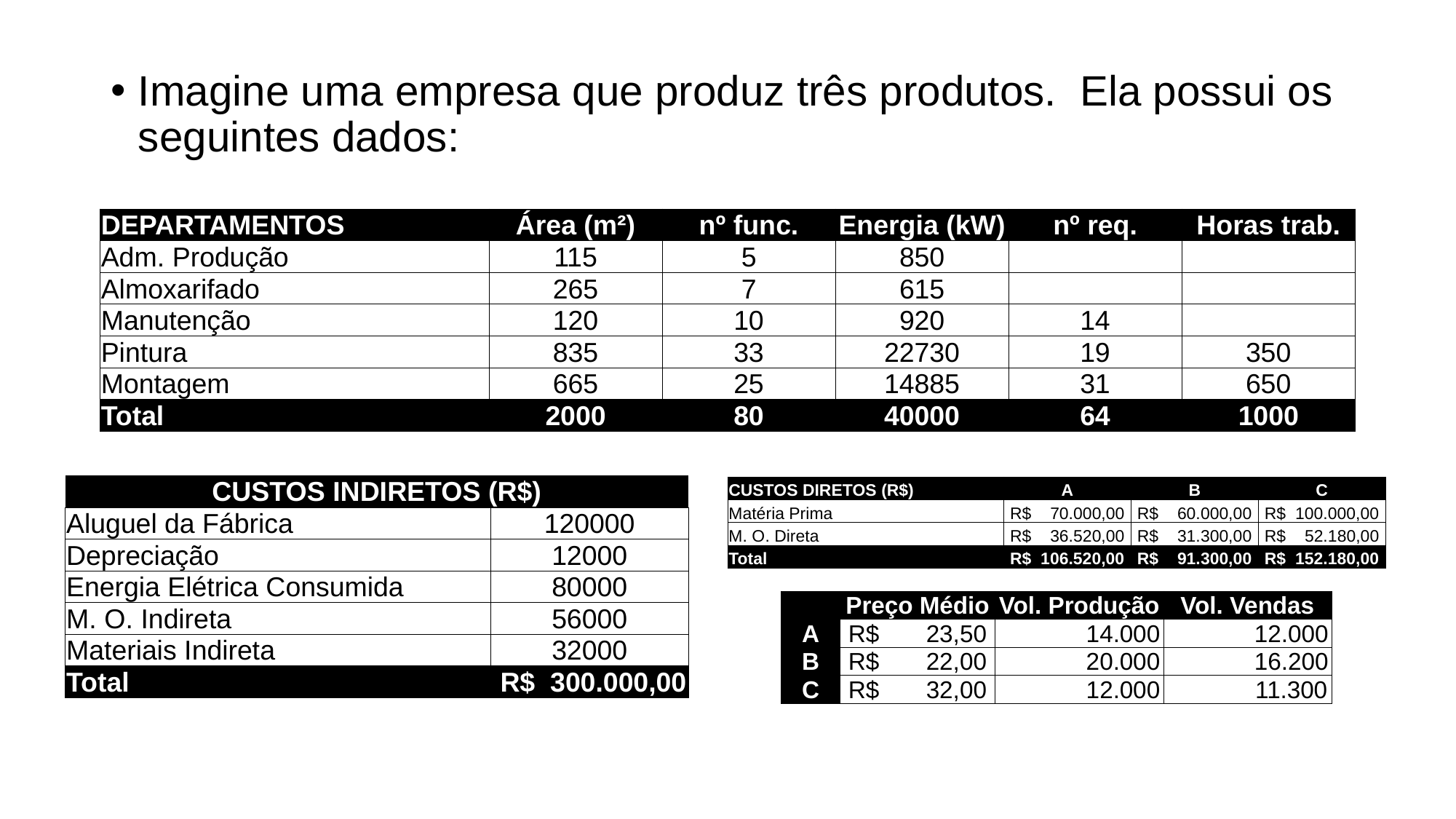

Imagine uma empresa que produz três produtos.  Ela possui os seguintes dados:

| DEPARTAMENTOS | Área (m²) | nº func. | Energia (kW) | nº req. | Horas trab. |
| --- | --- | --- | --- | --- | --- |
| Adm. Produção | 115 | 5 | 850 |  |  |
| Almoxarifado | 265 | 7 | 615 |  |  |
| Manutenção | 120 | 10 | 920 | 14 |  |
| Pintura | 835 | 33 | 22730 | 19 | 350 |
| Montagem | 665 | 25 | 14885 | 31 | 650 |
| Total | 2000 | 80 | 40000 | 64 | 1000 |
| CUSTOS INDIRETOS (R$) |  |
| --- | --- |
| Aluguel da Fábrica | 120000 |
| Depreciação | 12000 |
| Energia Elétrica Consumida | 80000 |
| M. O. Indireta | 56000 |
| Materiais Indireta | 32000 |
| Total | R$ 300.000,00 |
| CUSTOS DIRETOS (R$) | A | B | C |
| --- | --- | --- | --- |
| Matéria Prima | R$ 70.000,00 | R$ 60.000,00 | R$ 100.000,00 |
| M. O. Direta | R$ 36.520,00 | R$ 31.300,00 | R$ 52.180,00 |
| Total | R$ 106.520,00 | R$ 91.300,00 | R$ 152.180,00 |
|  | Preço Médio | Vol. Produção | Vol. Vendas |
| --- | --- | --- | --- |
| A | R$ 23,50 | 14.000 | 12.000 |
| B | R$ 22,00 | 20.000 | 16.200 |
| C | R$ 32,00 | 12.000 | 11.300 |